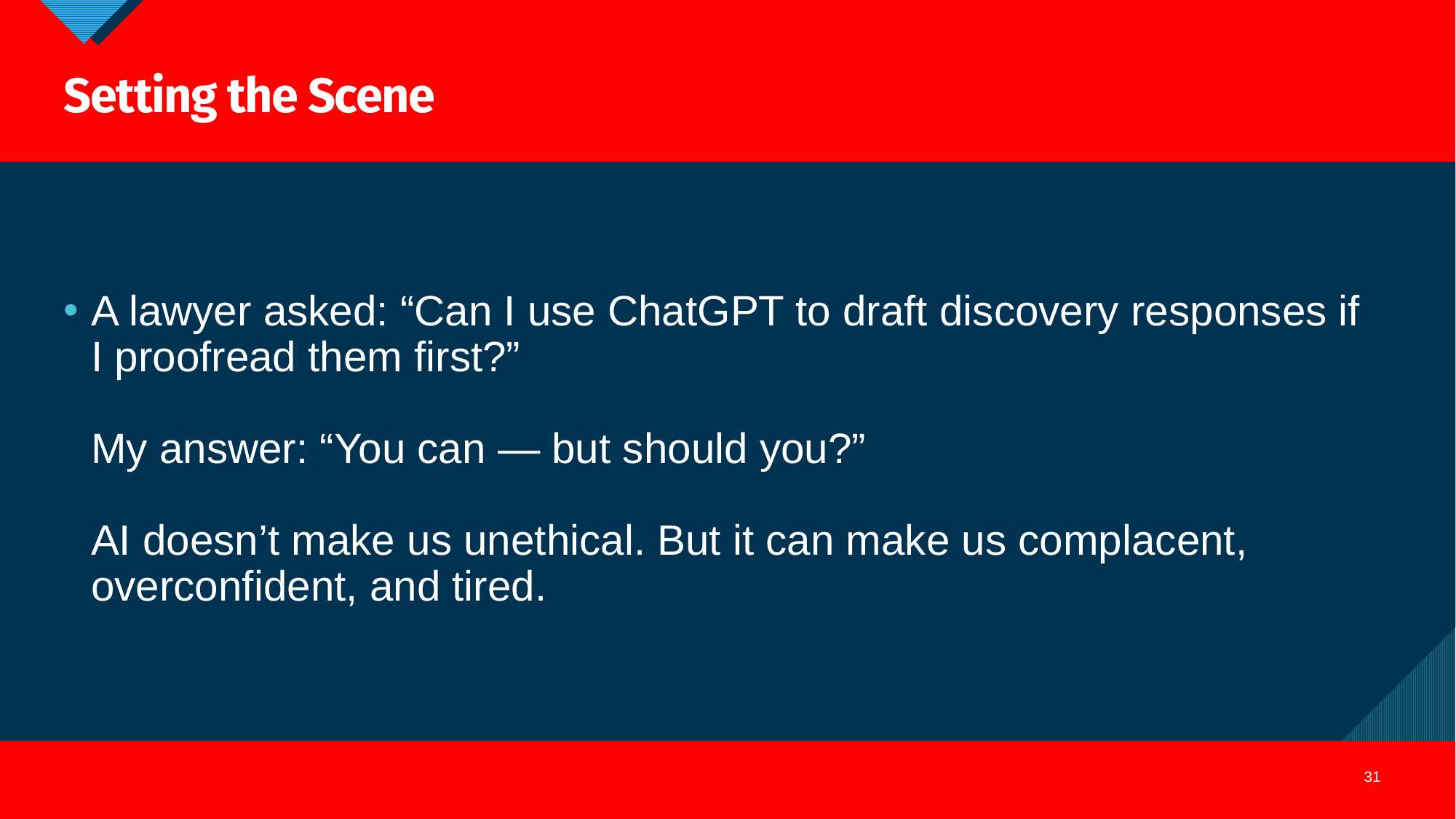

Setting the Scene

A lawyer asked: “Can I use ChatGPT to draft discovery responses if I proofread them first?”
My answer: “You can — but should you?”
AI doesn’t make us unethical. But it can make us complacent, overconfident, and tired.
31